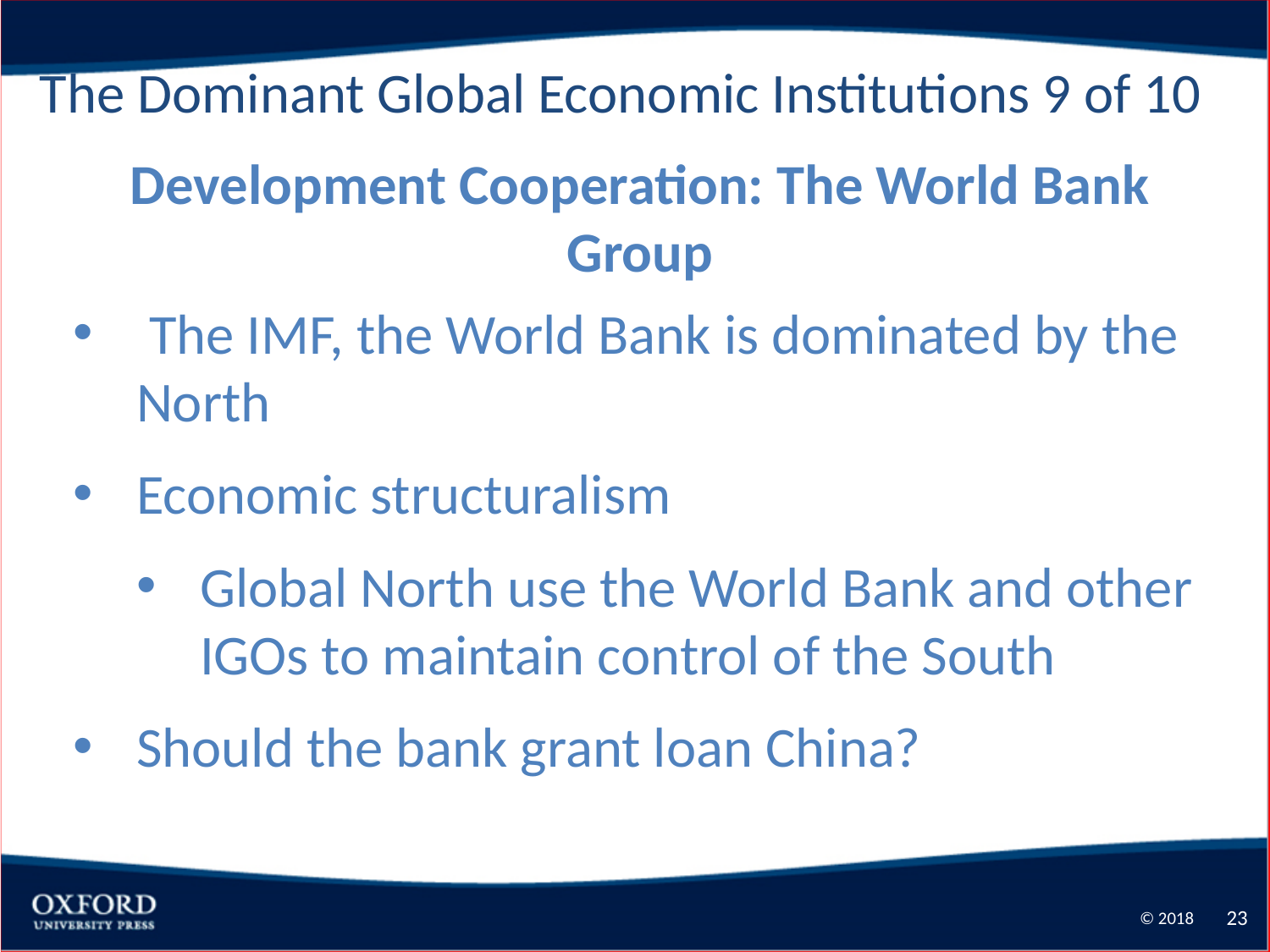

The Dominant Global Economic Institutions 9 of 10
Development Cooperation: The World Bank Group

 The IMF, the World Bank is dominated by the North
Economic structuralism
Global North use the World Bank and other IGOs to maintain control of the South
Should the bank grant loan China?